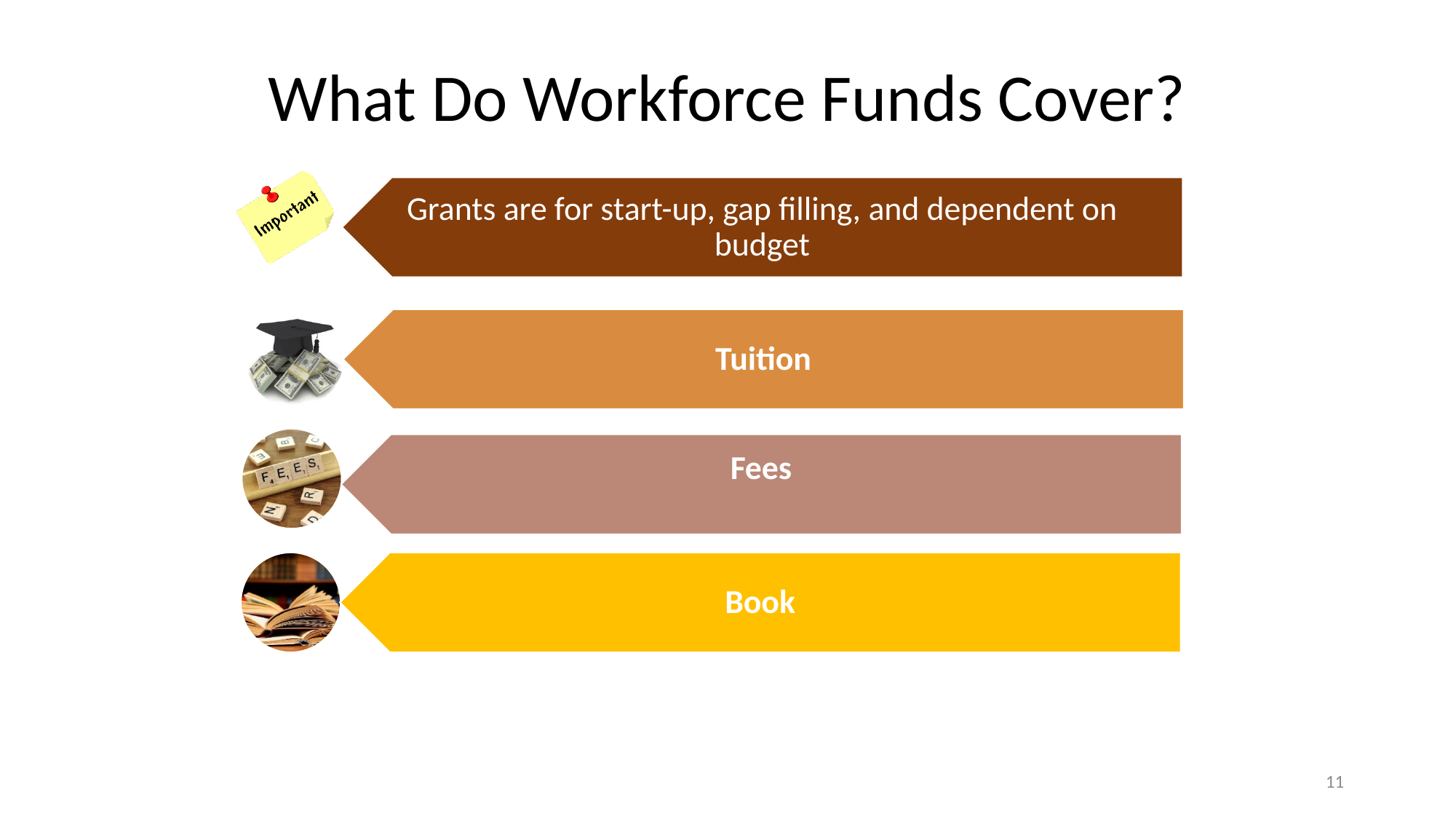

# What Do Workforce Funds Cover?
Grants are for start-up, gap filling, and dependent on budget
Fees

Tuition
Book
11